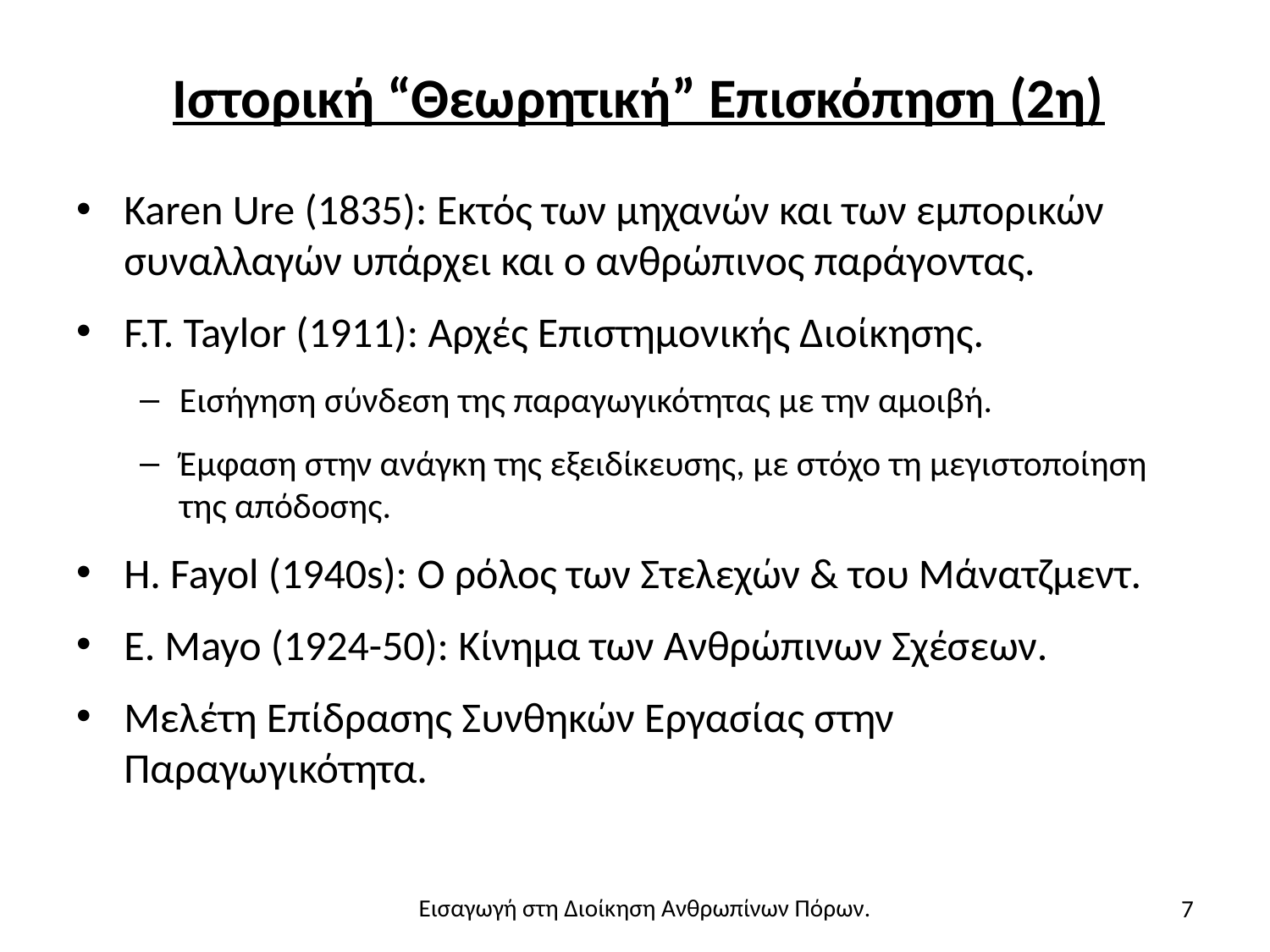

# Ιστορική “Θεωρητική” Επισκόπηση (2η)
Karen Ure (1835): Εκτός των μηχανών και των εμπορικών συναλλαγών υπάρχει και ο ανθρώπινος παράγοντας.
F.T. Taylor (1911): Αρχές Επιστημονικής Διοίκησης.
Εισήγηση σύνδεση της παραγωγικότητας με την αμοιβή.
Έμφαση στην ανάγκη της εξειδίκευσης, με στόχο τη μεγιστοποίηση της απόδοσης.
H. Fayol (1940s): Ο ρόλος των Στελεχών & του Μάνατζμεντ.
E. Mayo (1924-50): Κίνημα των Ανθρώπινων Σχέσεων.
Μελέτη Επίδρασης Συνθηκών Εργασίας στην Παραγωγικότητα.
7
Εισαγωγή στη Διοίκηση Ανθρωπίνων Πόρων.